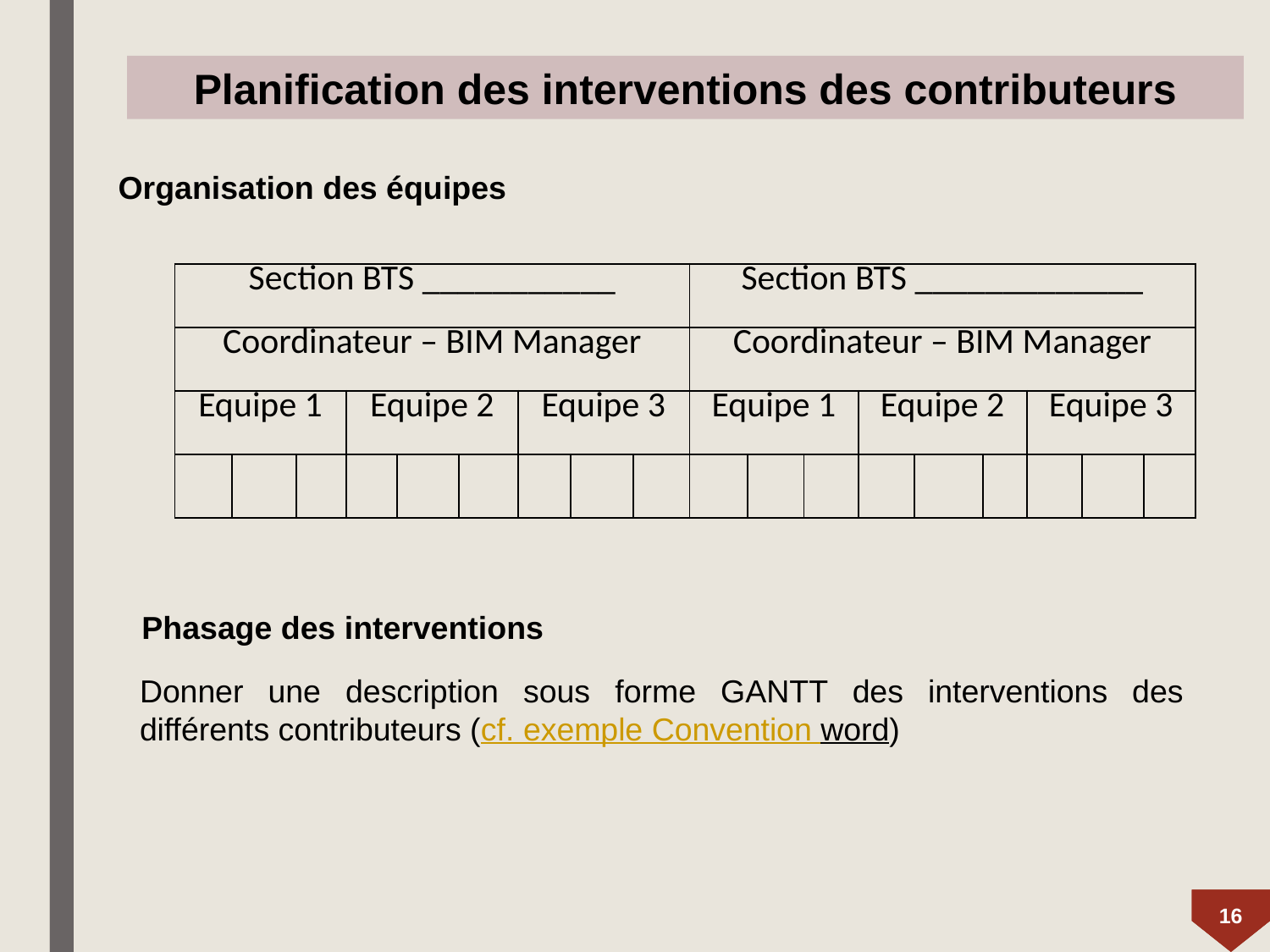

Planification des interventions des contributeurs
Organisation des équipes
| Section BTS \_\_\_\_\_\_\_\_\_\_\_ |  |  |  |  |  |  |  |  | Section BTS \_\_\_\_\_\_\_\_\_\_\_\_\_ |  |  |  |  |  |  |  |  |
| --- | --- | --- | --- | --- | --- | --- | --- | --- | --- | --- | --- | --- | --- | --- | --- | --- | --- |
| Coordinateur – BIM Manager |  |  |  |  |  |  |  |  | Coordinateur – BIM Manager |  |  |  |  |  |  |  |  |
| Equipe 1 |  |  | Equipe 2 |  |  | Equipe 3 |  |  | Equipe 1 |  |  | Equipe 2 |  |  | Equipe 3 |  |  |
|  |  |  |  |  |  |  |  |  |  |  |  |  |  |  |  |  |  |
Phasage des interventions
Donner une description sous forme GANTT des interventions des différents contributeurs (cf. exemple Convention word)

16